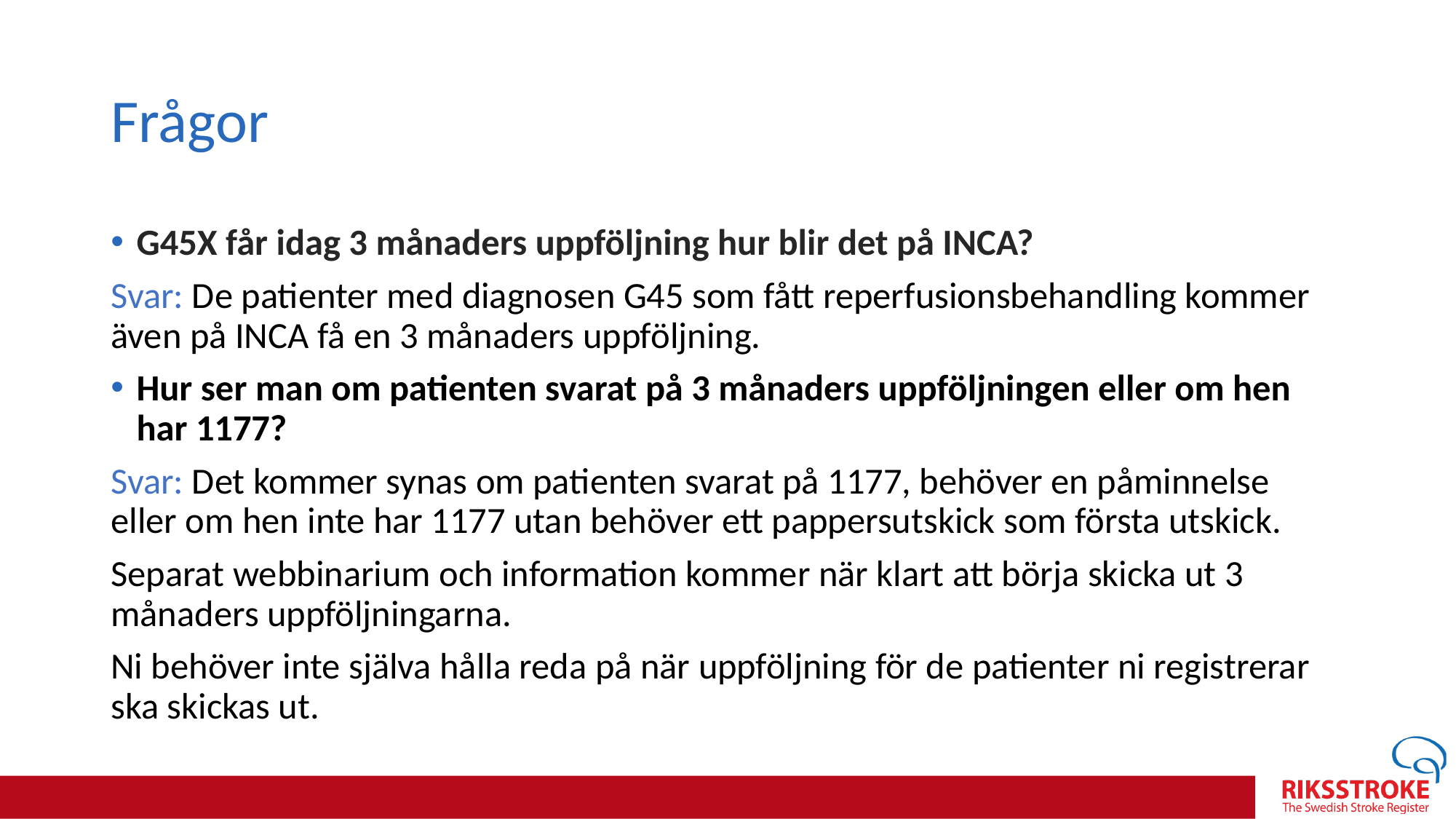

# Frågor
G45X får idag 3 månaders uppföljning hur blir det på INCA?
Svar: De patienter med diagnosen G45 som fått reperfusionsbehandling kommer även på INCA få en 3 månaders uppföljning.
Hur ser man om patienten svarat på 3 månaders uppföljningen eller om hen har 1177?
Svar: Det kommer synas om patienten svarat på 1177, behöver en påminnelse eller om hen inte har 1177 utan behöver ett pappersutskick som första utskick.
Separat webbinarium och information kommer när klart att börja skicka ut 3 månaders uppföljningarna.
Ni behöver inte själva hålla reda på när uppföljning för de patienter ni registrerar ska skickas ut.